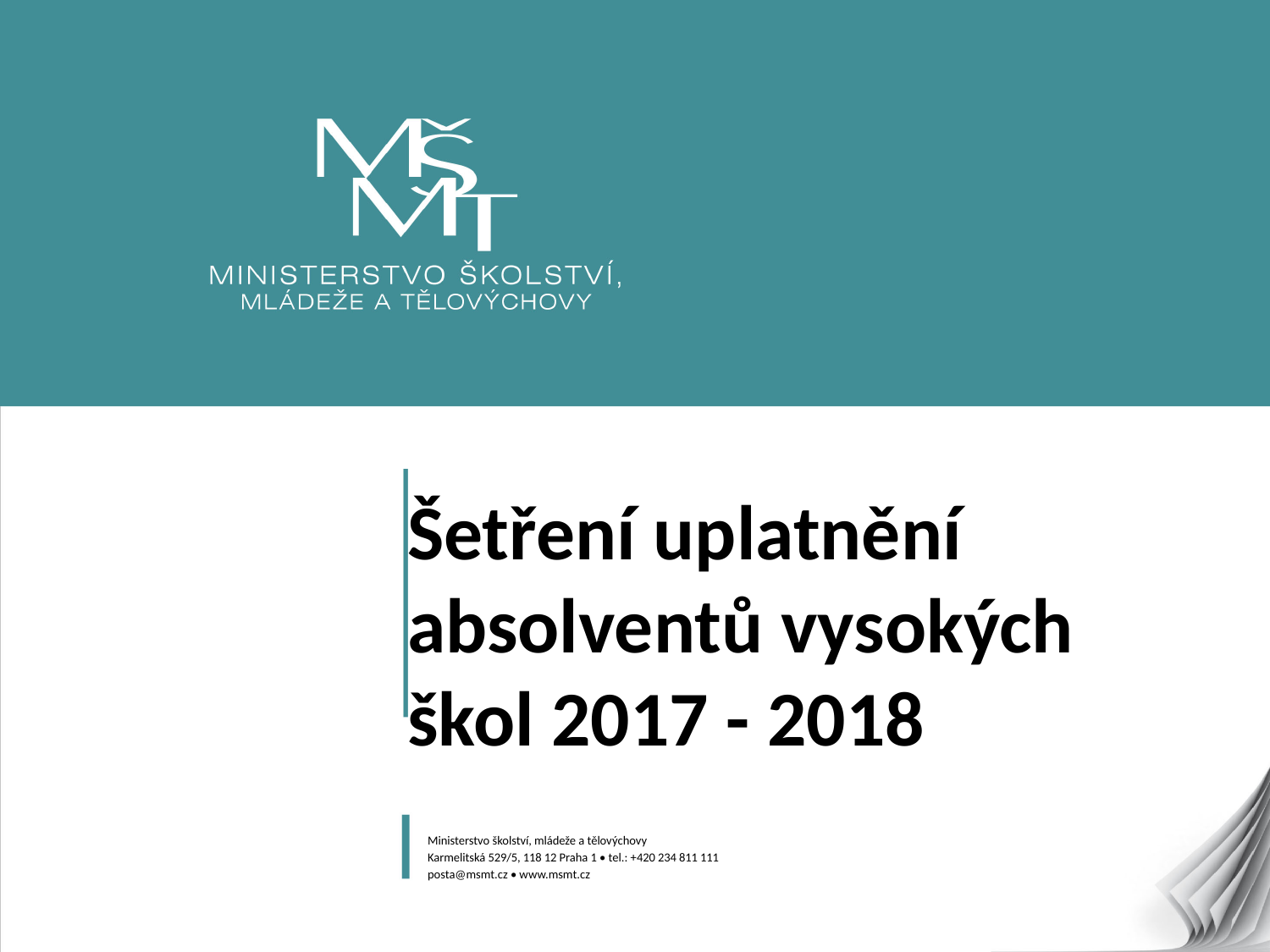

# Šetření uplatnění absolventů vysokých škol 2017 - 2018
Ministerstvo školství, mládeže a tělovýchovy
Karmelitská 529/5, 118 12 Praha 1 • tel.: +420 234 811 111
posta@msmt.cz • www.msmt.cz